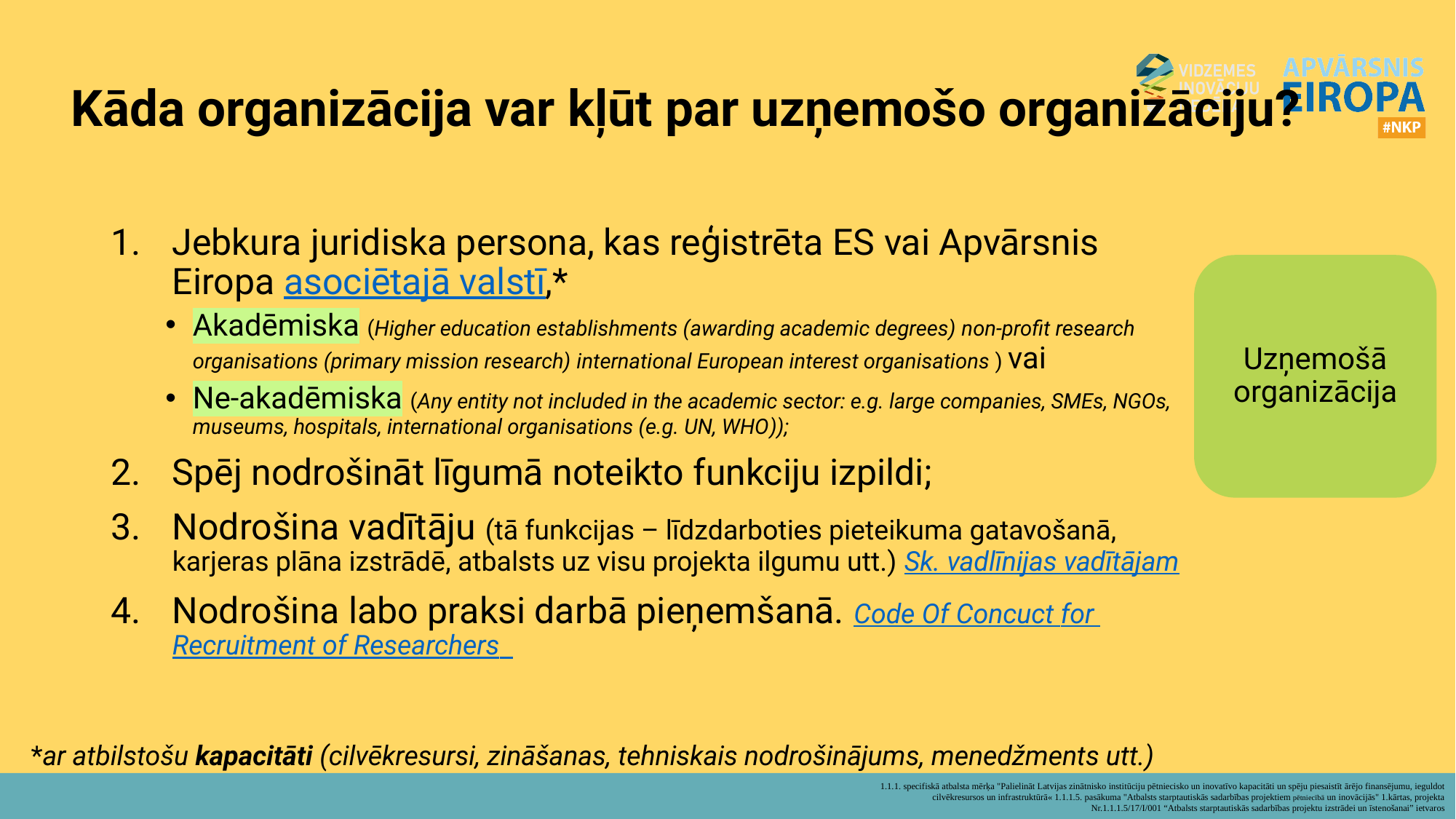

Kāda organizācija var kļūt par uzņemošo organizāciju?
Jebkura juridiska persona, kas reģistrēta ES vai Apvārsnis Eiropa asociētajā valstī,*
Akadēmiska (Higher education establishments (awarding academic degrees) non-profit research organisations (primary mission research) international European interest organisations ) vai
Ne-akadēmiska (Any entity not included in the academic sector: e.g. large companies, SMEs, NGOs, museums, hospitals, international organisations (e.g. UN, WHO));
Spēj nodrošināt līgumā noteikto funkciju izpildi;
Nodrošina vadītāju (tā funkcijas – līdzdarboties pieteikuma gatavošanā, karjeras plāna izstrādē, atbalsts uz visu projekta ilgumu utt.) Sk. vadlīnijas vadītājam
Nodrošina labo praksi darbā pieņemšanā. Code Of Concuct for Recruitment of Researchers

Uzņemošā organizācija
*ar atbilstošu kapacitāti (cilvēkresursi, zināšanas, tehniskais nodrošinājums, menedžments utt.)